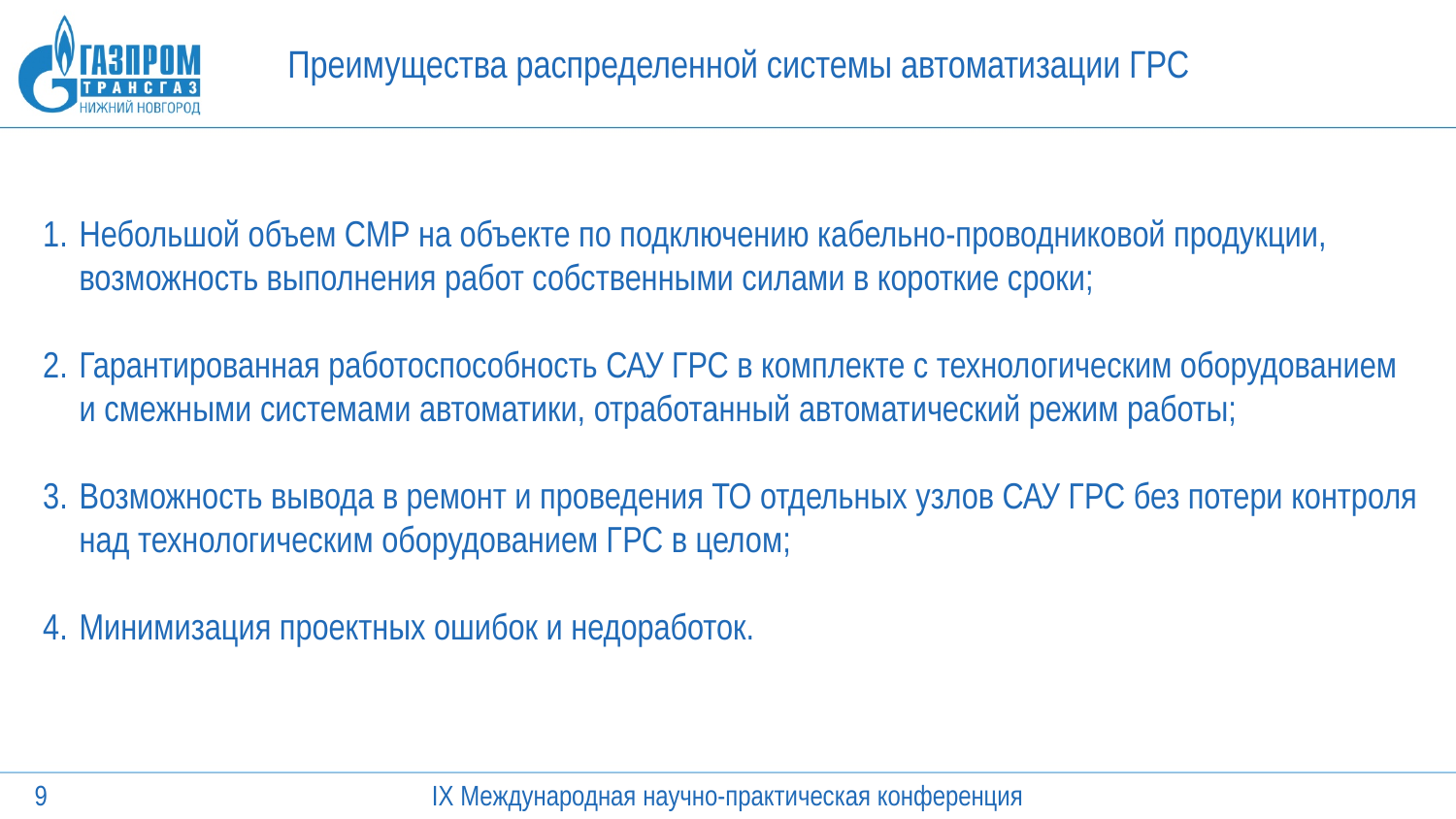

Преимущества распределенной системы автоматизации ГРС

Небольшой объем СМР на объекте по подключению кабельно-проводниковой продукции, возможность выполнения работ собственными силами в короткие сроки;

Гарантированная работоспособность САУ ГРС в комплекте с технологическим оборудованием и смежными системами автоматики, отработанный автоматический режим работы;

Возможность вывода в ремонт и проведения ТО отдельных узлов САУ ГРС без потери контроля над технологическим оборудованием ГРС в целом;

Минимизация проектных ошибок и недоработок.

6574
311
308
304
307
6180
IХ Международная научно-практическая конференция
9